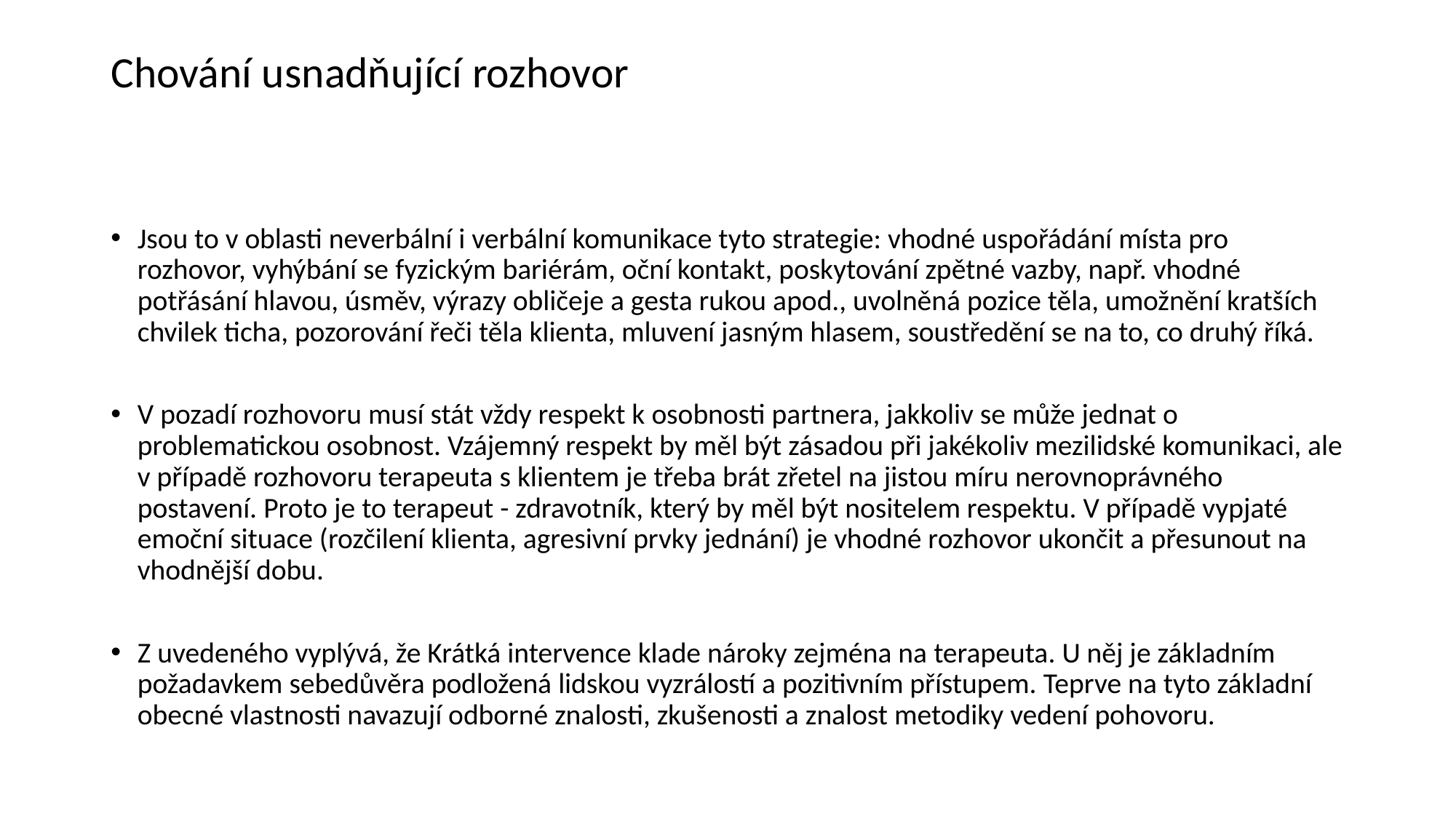

# Chování usnadňující rozhovor
Jsou to v oblasti neverbální i verbální komunikace tyto strategie: vhodné uspořádání místa pro rozhovor, vyhýbání se fyzickým bariérám, oční kontakt, poskytování zpětné vazby, např. vhodné potřásání hlavou, úsměv, výrazy obličeje a gesta rukou apod., uvolněná pozice těla, umožnění kratších chvilek ticha, pozorování řeči těla klienta, mluvení jasným hlasem, soustředění se na to, co druhý říká.

V pozadí rozhovoru musí stát vždy respekt k osobnosti partnera, jakkoliv se může jednat o problematickou osobnost. Vzájemný respekt by měl být zásadou při jakékoliv mezilidské komunikaci, ale v případě rozhovoru terapeuta s klientem je třeba brát zřetel na jistou míru nerovnoprávného postavení. Proto je to terapeut - zdravotník, který by měl být nositelem respektu. V případě vypjaté emoční situace (rozčilení klienta, agresivní prvky jednání) je vhodné rozhovor ukončit a přesunout na vhodnější dobu.

Z uvedeného vyplývá, že Krátká intervence klade nároky zejména na terapeuta. U něj je základním požadavkem sebedůvěra podložená lidskou vyzrálostí a pozitivním přístupem. Teprve na tyto základní obecné vlastnosti navazují odborné znalosti, zkušenosti a znalost metodiky vedení pohovoru.